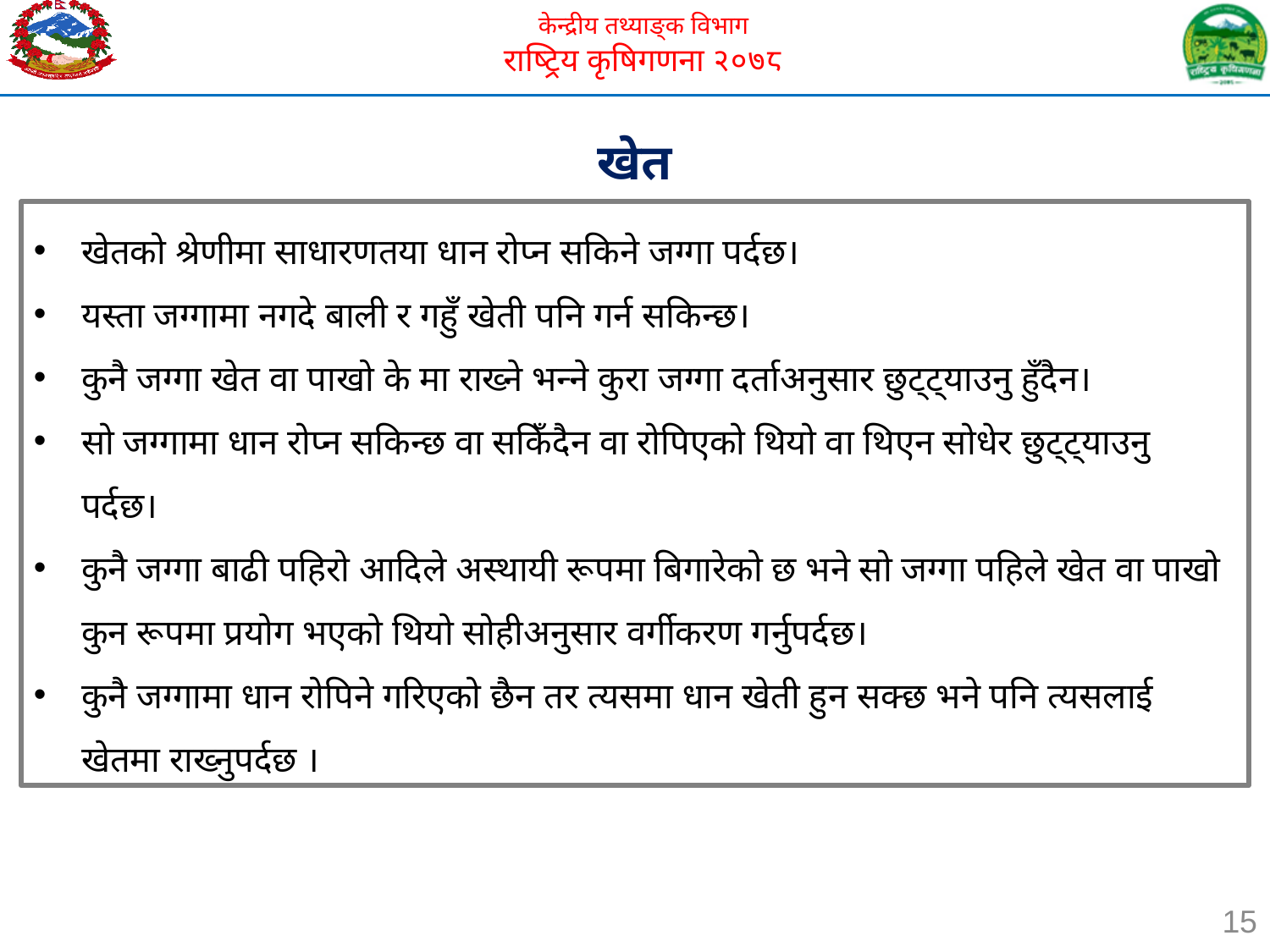

खेत
खेतको श्रेणीमा साधारणतया धान रोप्न सकिने जग्गा पर्दछ।
यस्ता जग्गामा नगदे बाली र गहुँ खेती पनि गर्न सकिन्छ।
कुनै जग्गा खेत वा पाखो के मा राख्ने भन्ने कुरा जग्गा दर्ताअनुसार छुट्ट्याउनु हुँदैन।
सो जग्गामा धान रोप्न सकिन्छ वा सकिँदैन वा रोपिएको थियो वा थिएन सोधेर छुट्ट्याउनु पर्दछ।
कुनै जग्गा बाढी पहिरो आदिले अस्थायी रूपमा बिगारेको छ भने सो जग्गा पहिले खेत वा पाखो कुन रूपमा प्रयोग भएको थियो सोहीअनुसार वर्गीकरण गर्नुपर्दछ।
कुनै जग्गामा धान रोपिने गरिएको छैन तर त्यसमा धान खेती हुन सक्छ भने पनि त्यसलाई खेतमा राख्नुपर्दछ ।
15